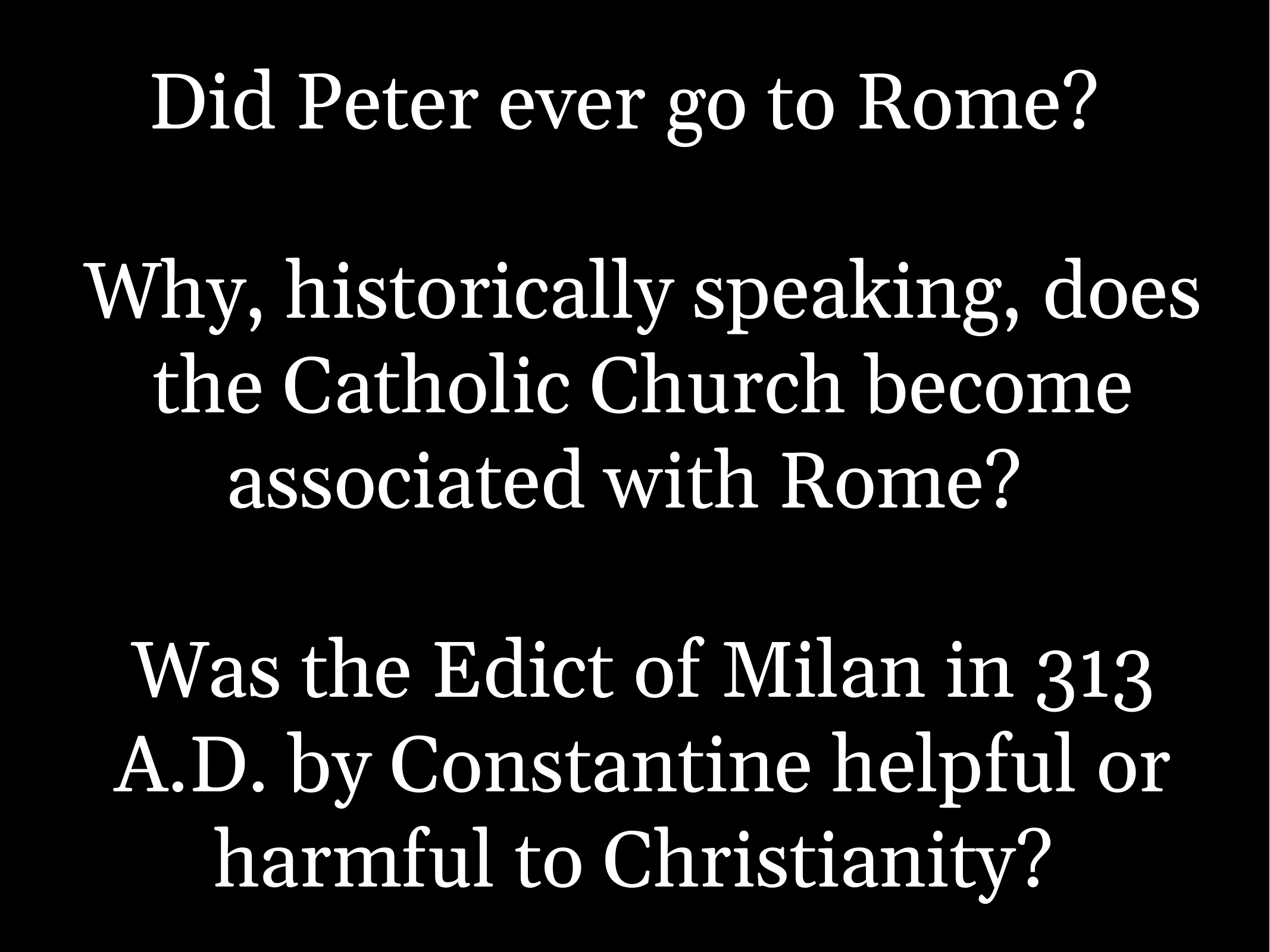

# Did Peter ever go to Rome?

Why, historically speaking, does the Catholic Church become associated with Rome?

Was the Edict of Milan in 313 A.D. by Constantine helpful or harmful to Christianity?